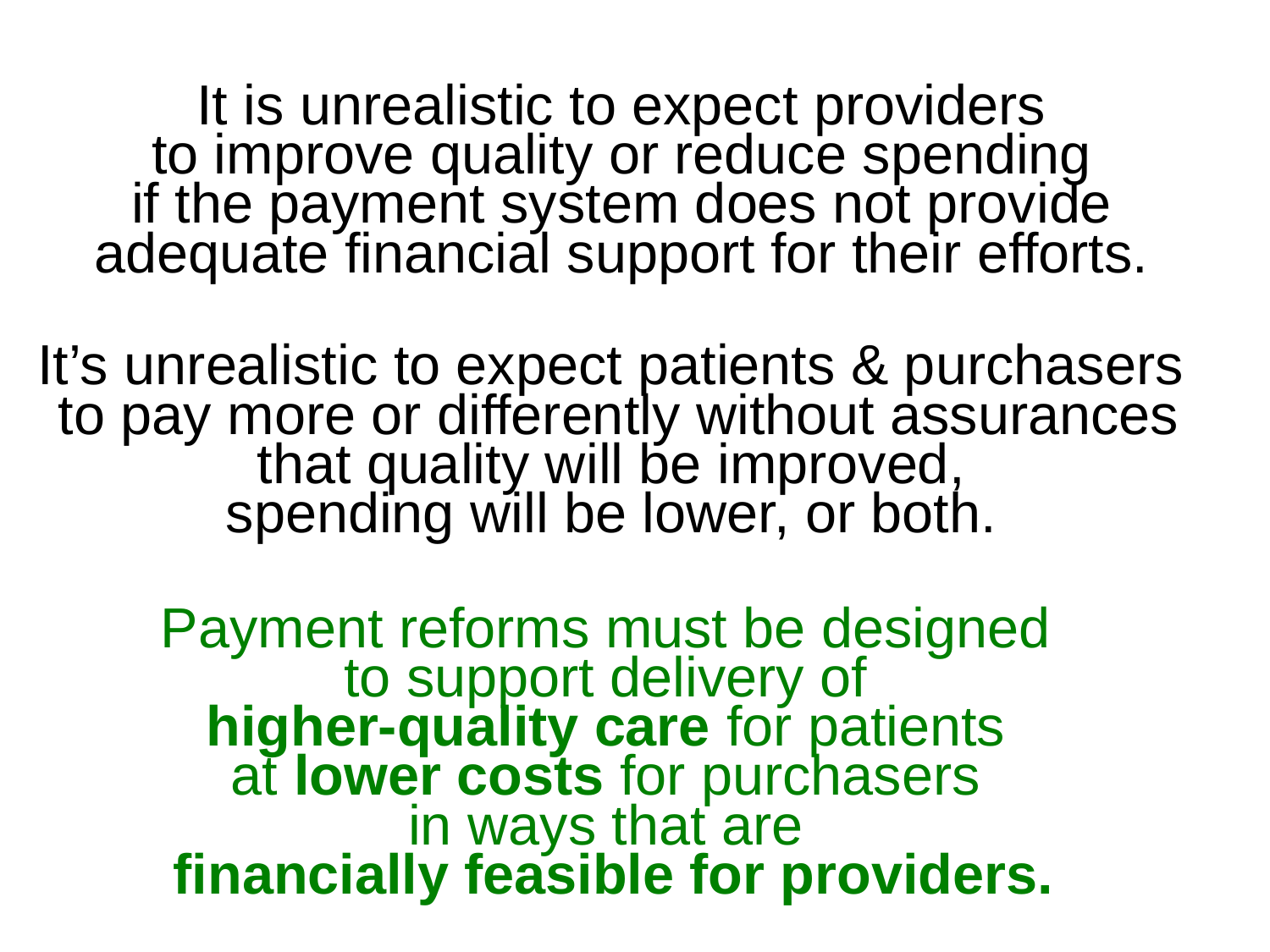

It is unrealistic to expect providers
to improve quality or reduce spending
if the payment system does not provide
adequate financial support for their efforts.
It’s unrealistic to expect patients & purchasers
to pay more or differently without assurances that quality will be improved,
spending will be lower, or both.
Payment reforms must be designed
to support delivery of
higher-quality care for patients
at lower costs for purchasers
in ways that are
financially feasible for providers.